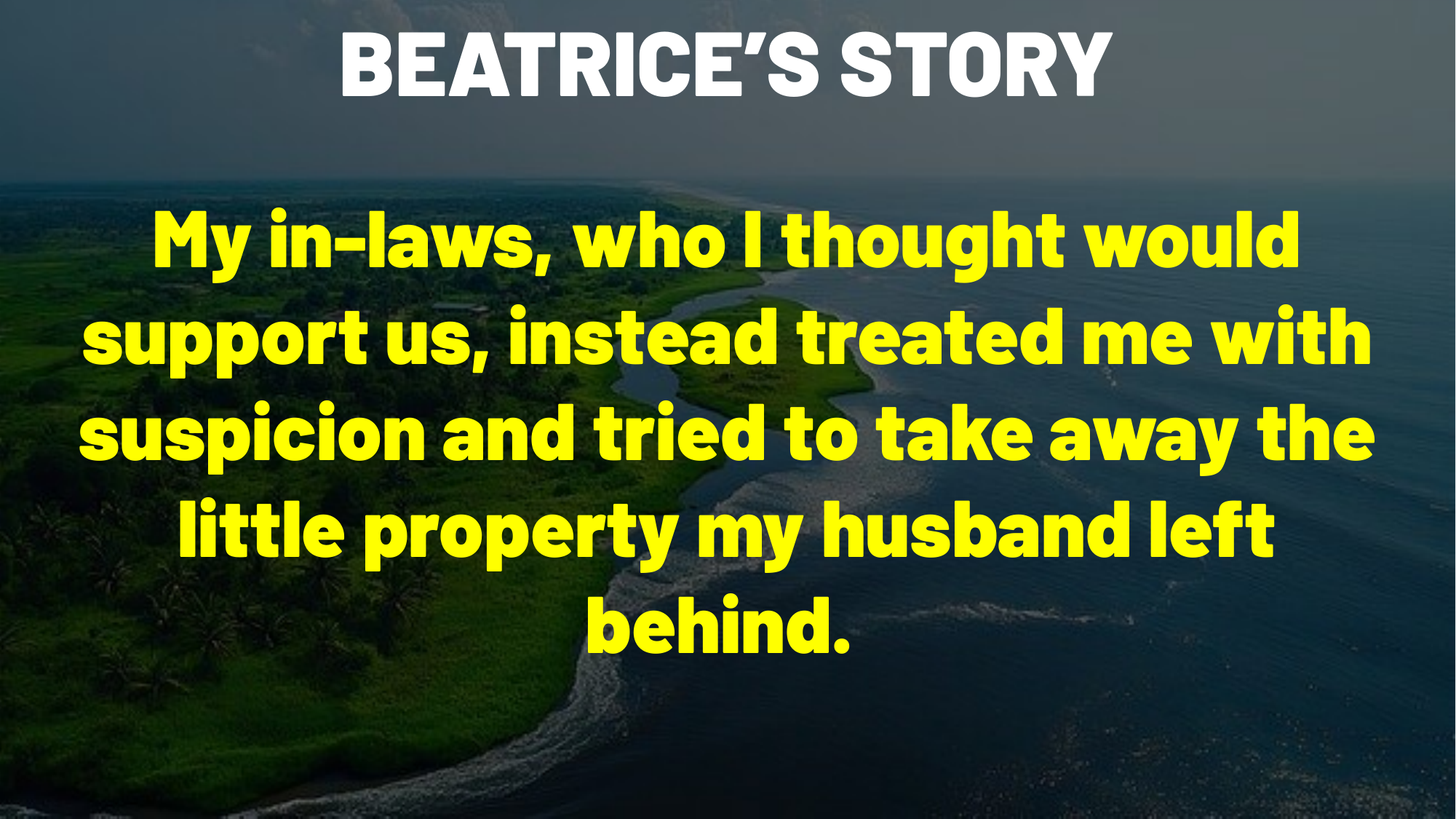

BEATRICE’S STORY

My in-laws, who I thought would support us, instead treated me with suspicion and tried to take away the little property my husband left behind.